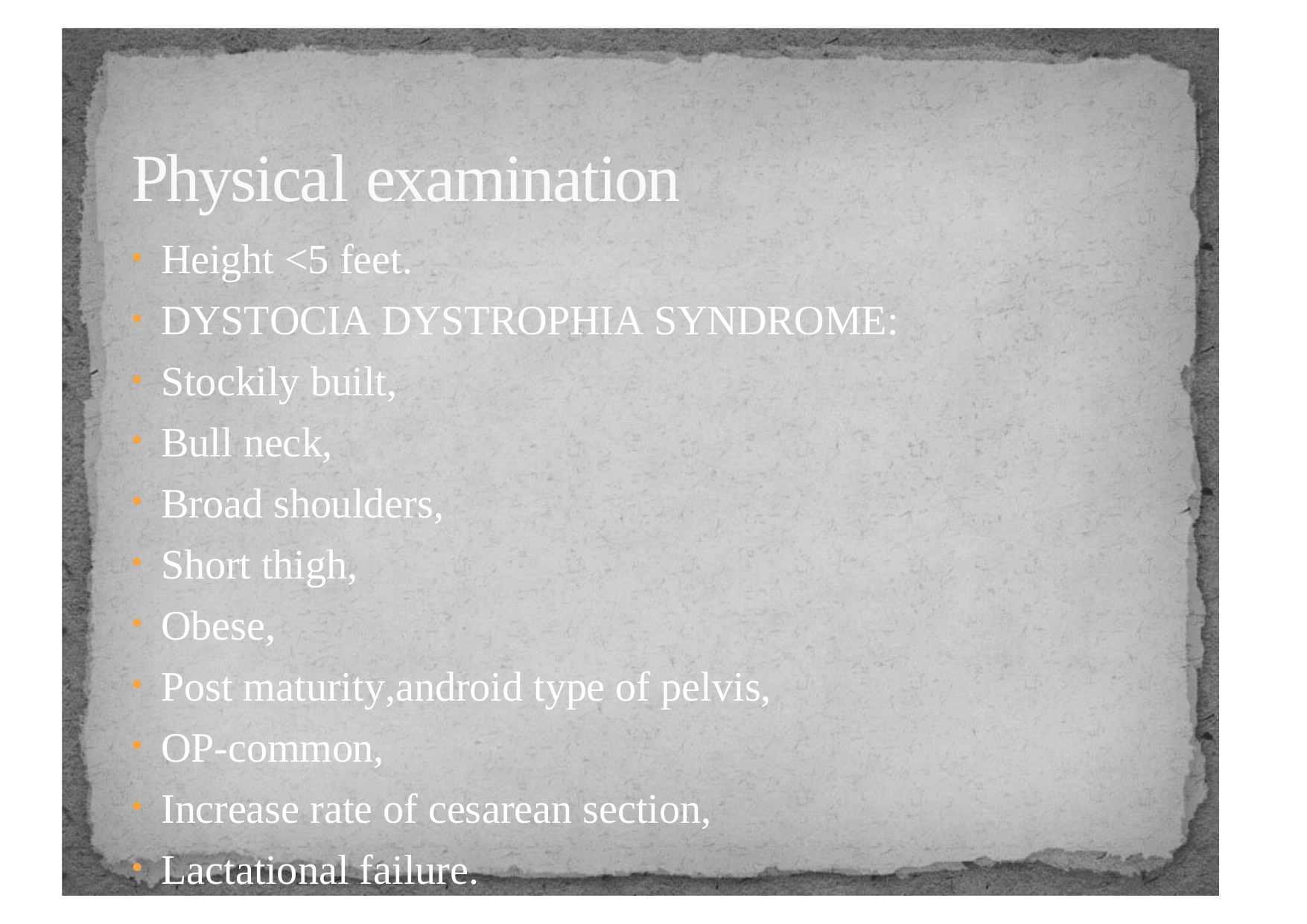

# Physical examination
Height <5 feet.
DYSTOCIA DYSTROPHIA SYNDROME:
Stockily built,
Bull neck,
Broad shoulders,
Short thigh,
Obese,
Post maturity,android type of pelvis,
OP-common,
Increase rate of cesarean section,
Lactational failure.